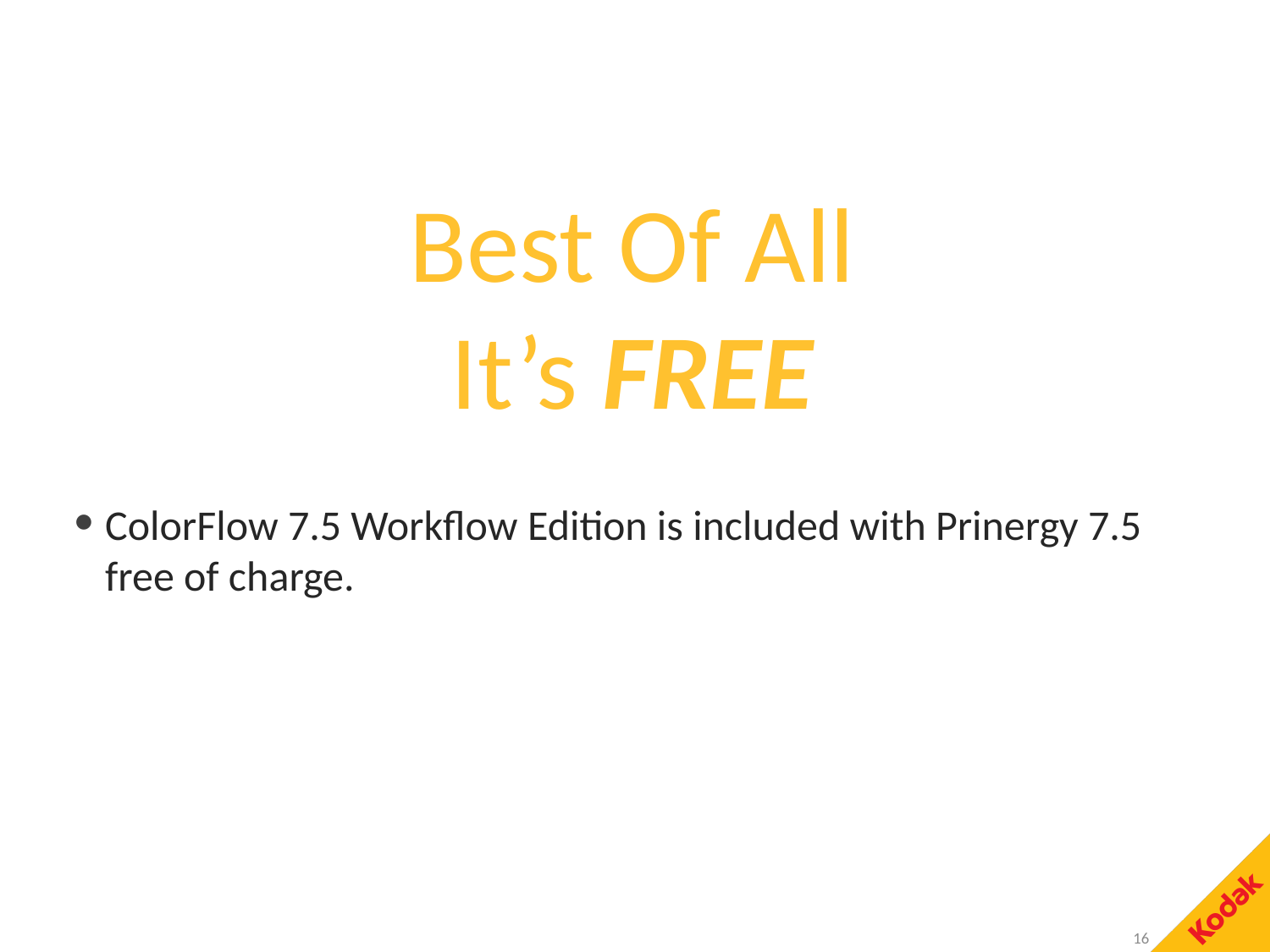

# Best Of All It’s FREE
ColorFlow 7.5 Workflow Edition is included with Prinergy 7.5 free of charge.
16